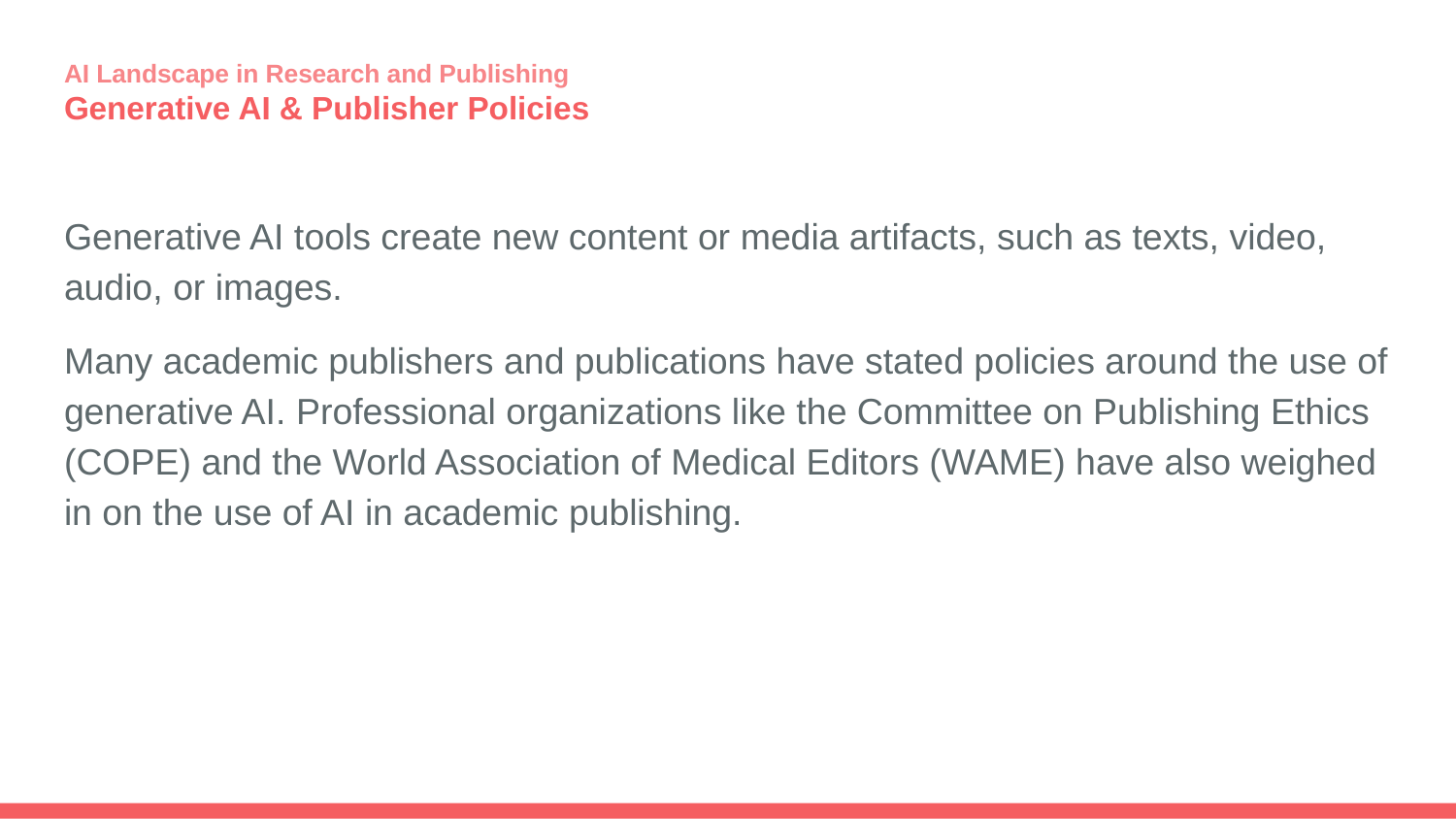

# AI Landscape in Research and Publishing
Generative AI & Publisher Policies
Generative AI tools create new content or media artifacts, such as texts, video, audio, or images.
Many academic publishers and publications have stated policies around the use of generative AI. Professional organizations like the Committee on Publishing Ethics (COPE) and the World Association of Medical Editors (WAME) have also weighed in on the use of AI in academic publishing.